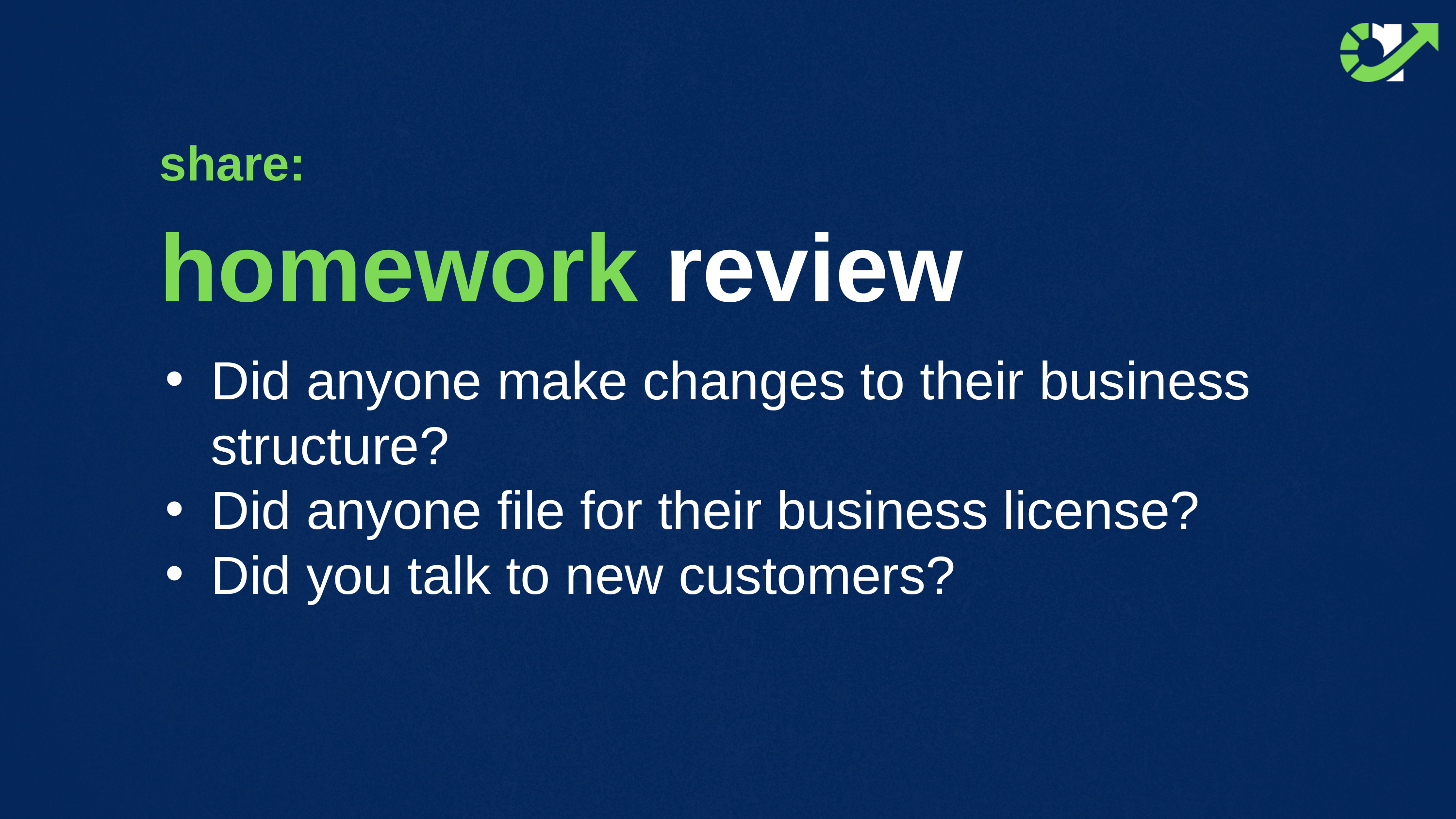

share:
homework review
Did anyone make changes to their business structure?
Did anyone file for their business license?
Did you talk to new customers?